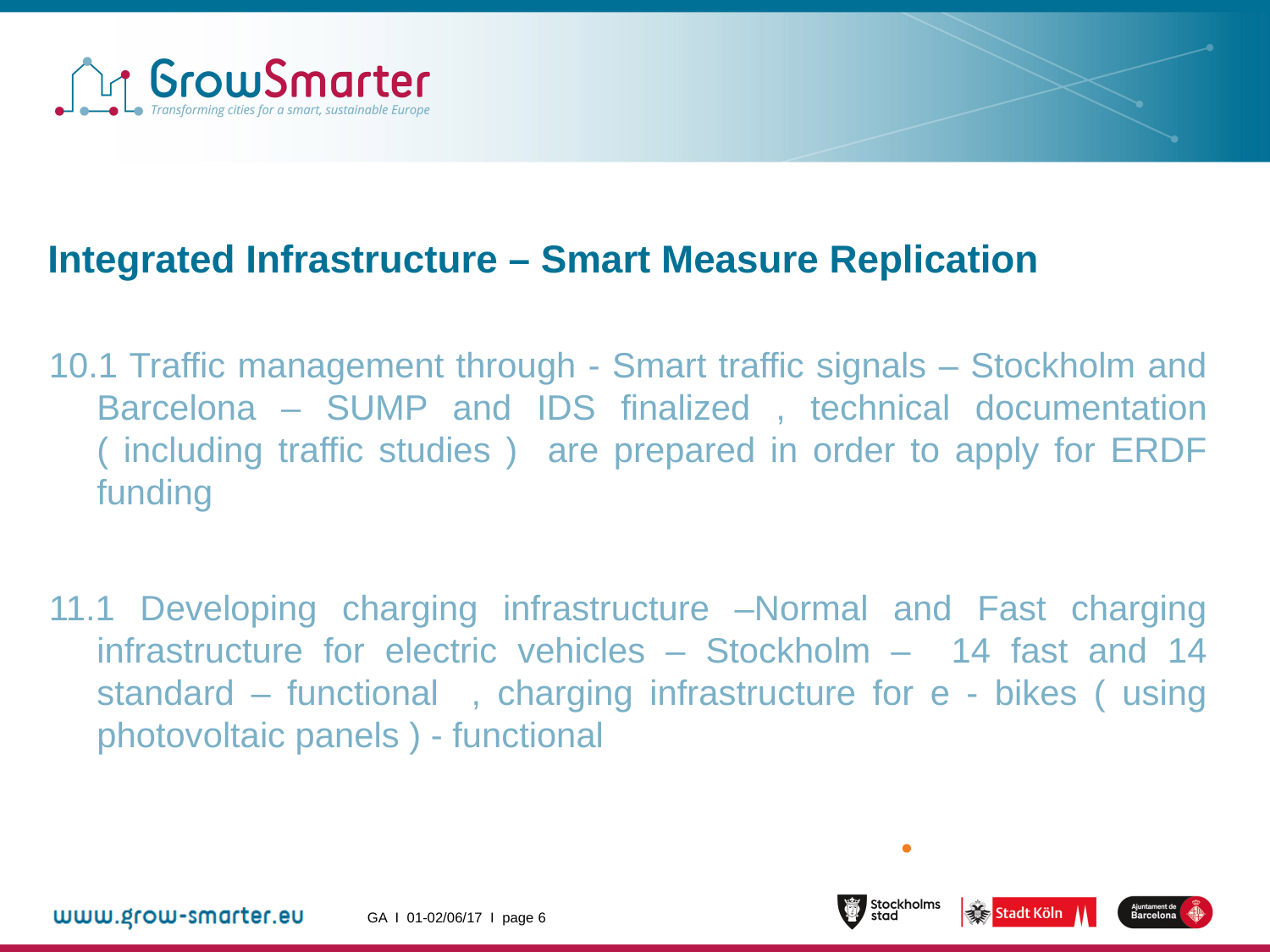

# Integrated Infrastructure – Smart Measure Replication
10.1 Traffic management through - Smart traffic signals – Stockholm and Barcelona – SUMP and IDS finalized , technical documentation ( including traffic studies )  are prepared in order to apply for ERDF funding

11.1 Developing charging infrastructure –Normal and Fast charging infrastructure for electric vehicles – Stockholm –  14 fast and 14 standard – functional  , charging infrastructure for e - bikes ( using photovoltaic panels ) - functional